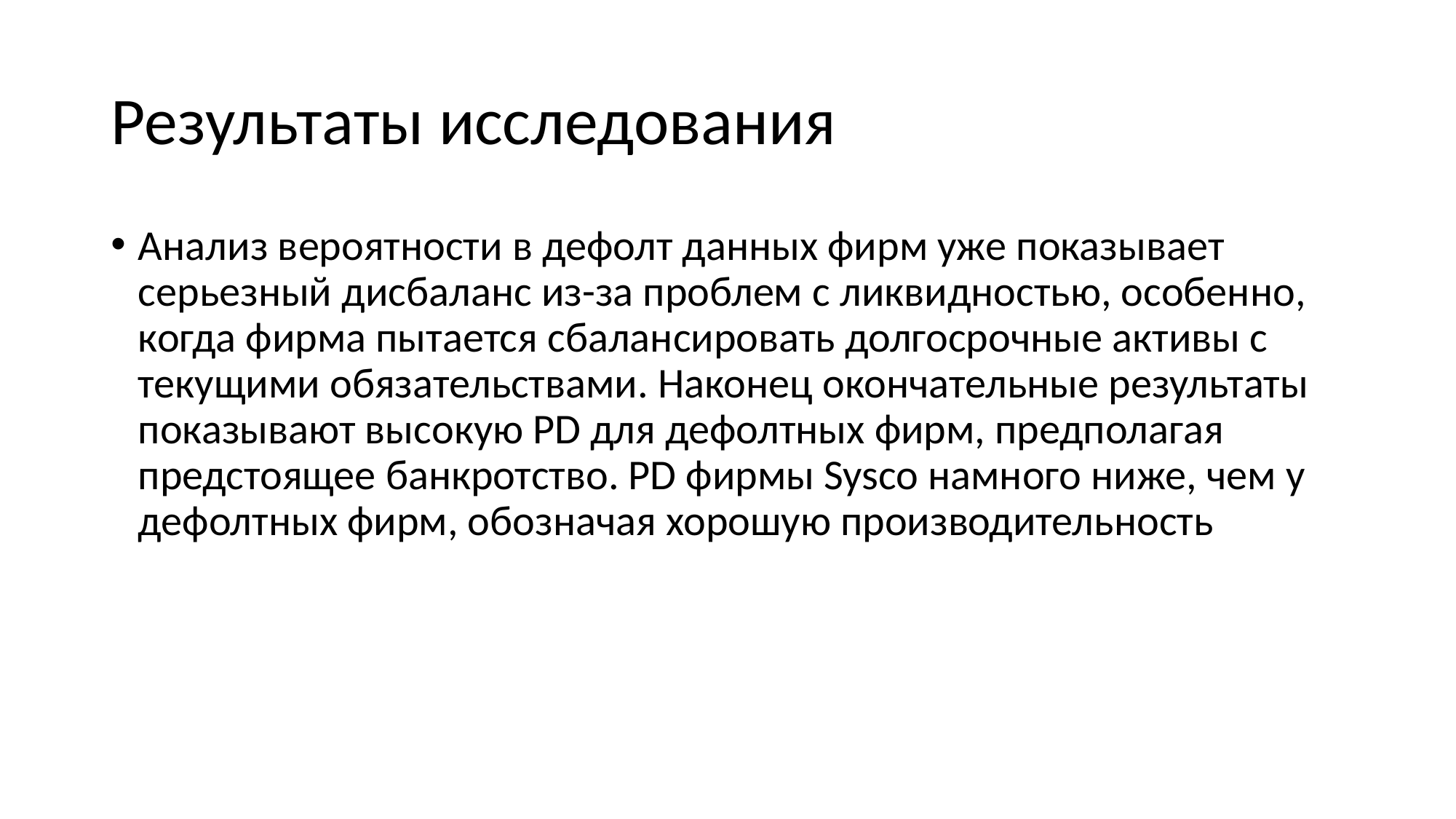

# Результаты исследования
Анализ вероятности в дефолт данных фирм уже показывает серьезный дисбаланс из-за проблем с ликвидностью, особенно, когда фирма пытается сбалансировать долгосрочные активы с текущими обязательствами. Наконец окончательные результаты показывают высокую PD для дефолтных фирм, предполагая предстоящее банкротство. PD фирмы Sysco намного ниже, чем у дефолтных фирм, обозначая хорошую производительность